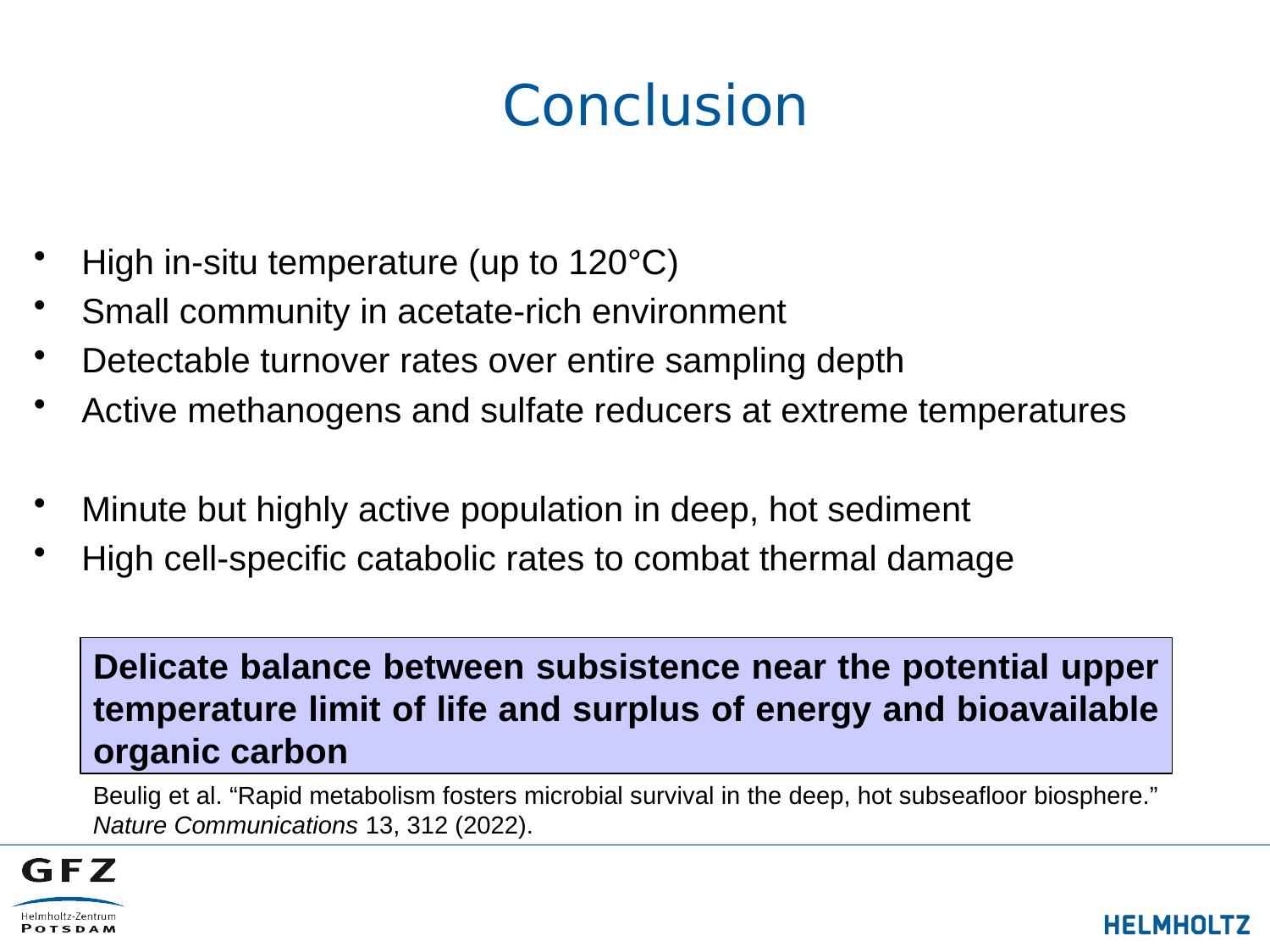

Conclusion
High in-situ temperature (up to 120°C)
Small community in acetate-rich environment
Detectable turnover rates over entire sampling depth
Active methanogens and sulfate reducers at extreme temperatures

Minute but highly active population in deep, hot sediment
High cell-specific catabolic rates to combat thermal damage

Delicate balance between subsistence near the potential upper temperature limit of life and surplus of energy and bioavailable organic carbon

Beulig et al. “Rapid metabolism fosters microbial survival in the deep, hot subseafloor biosphere.”
Nature Communications 13, 312 (2022).